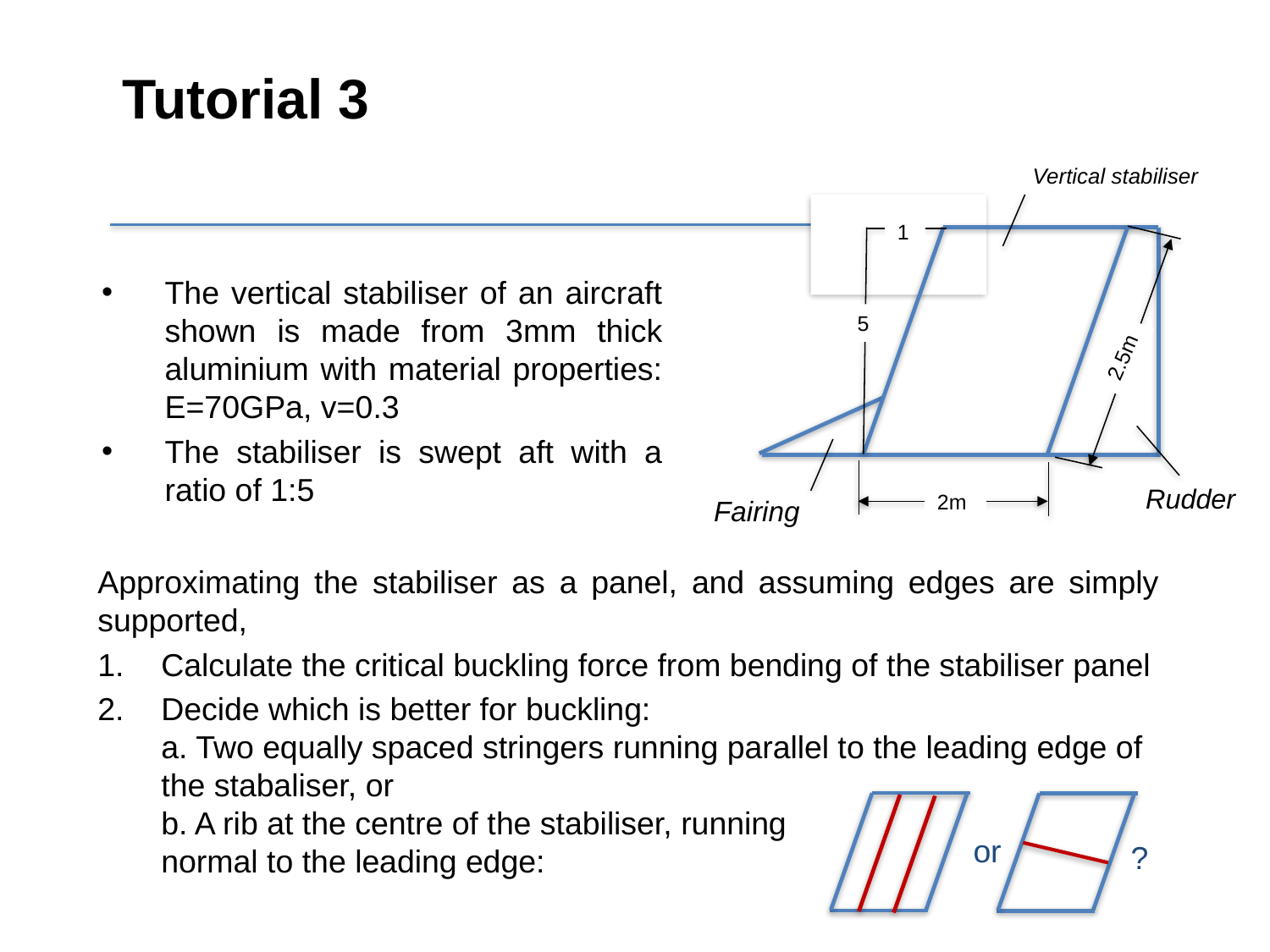

# Tutorial 3
Vertical stabiliser

1
The vertical stabiliser of an aircraft shown is made from 3mm thick aluminium with material properties:
E=70GPa, v=0.3
The stabiliser is swept aft with a ratio of 1:5
5
2.5m
Rudder
2m
Fairing
Approximating the stabiliser as a panel, and assuming edges are simply supported,
Calculate the critical buckling force from bending of the stabiliser panel
Decide which is better for buckling:
a. Two equally spaced stringers running parallel to the leading edge of the stabaliser, or
b. A rib at the centre of the stabiliser, running
normal to the leading edge:
or
?